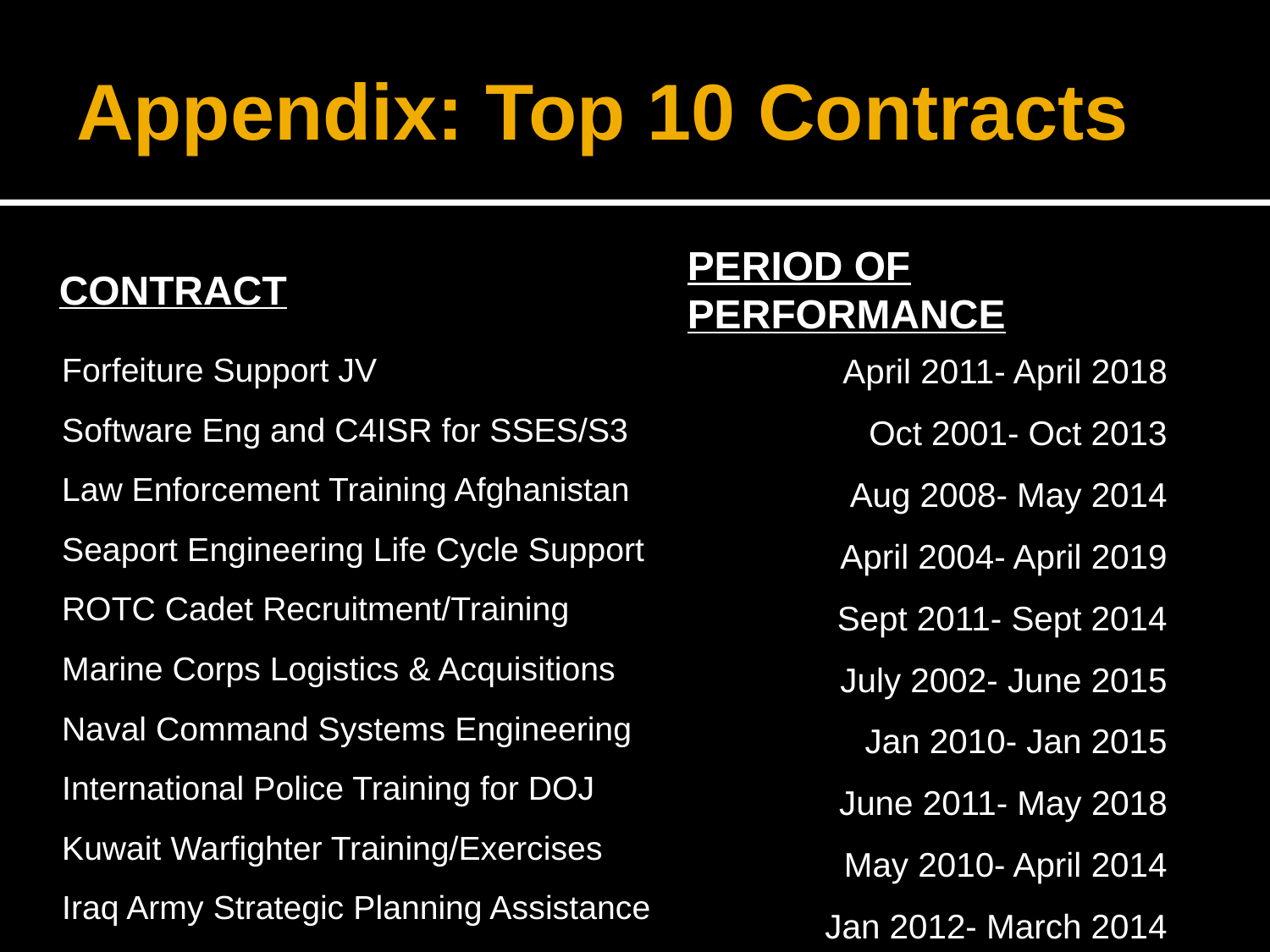

# Appendix: Top 10 Contracts
Contract
PERIOD OF PERFORMANCE
April 2011- April 2018
Oct 2001- Oct 2013
Aug 2008- May 2014
April 2004- April 2019
Sept 2011- Sept 2014
July 2002- June 2015
Jan 2010- Jan 2015
June 2011- May 2018
May 2010- April 2014
Jan 2012- March 2014
Forfeiture Support JV
Software Eng and C4ISR for SSES/S3
Law Enforcement Training Afghanistan
Seaport Engineering Life Cycle Support
ROTC Cadet Recruitment/Training
Marine Corps Logistics & Acquisitions
Naval Command Systems Engineering
International Police Training for DOJ
Kuwait Warfighter Training/Exercises
Iraq Army Strategic Planning Assistance